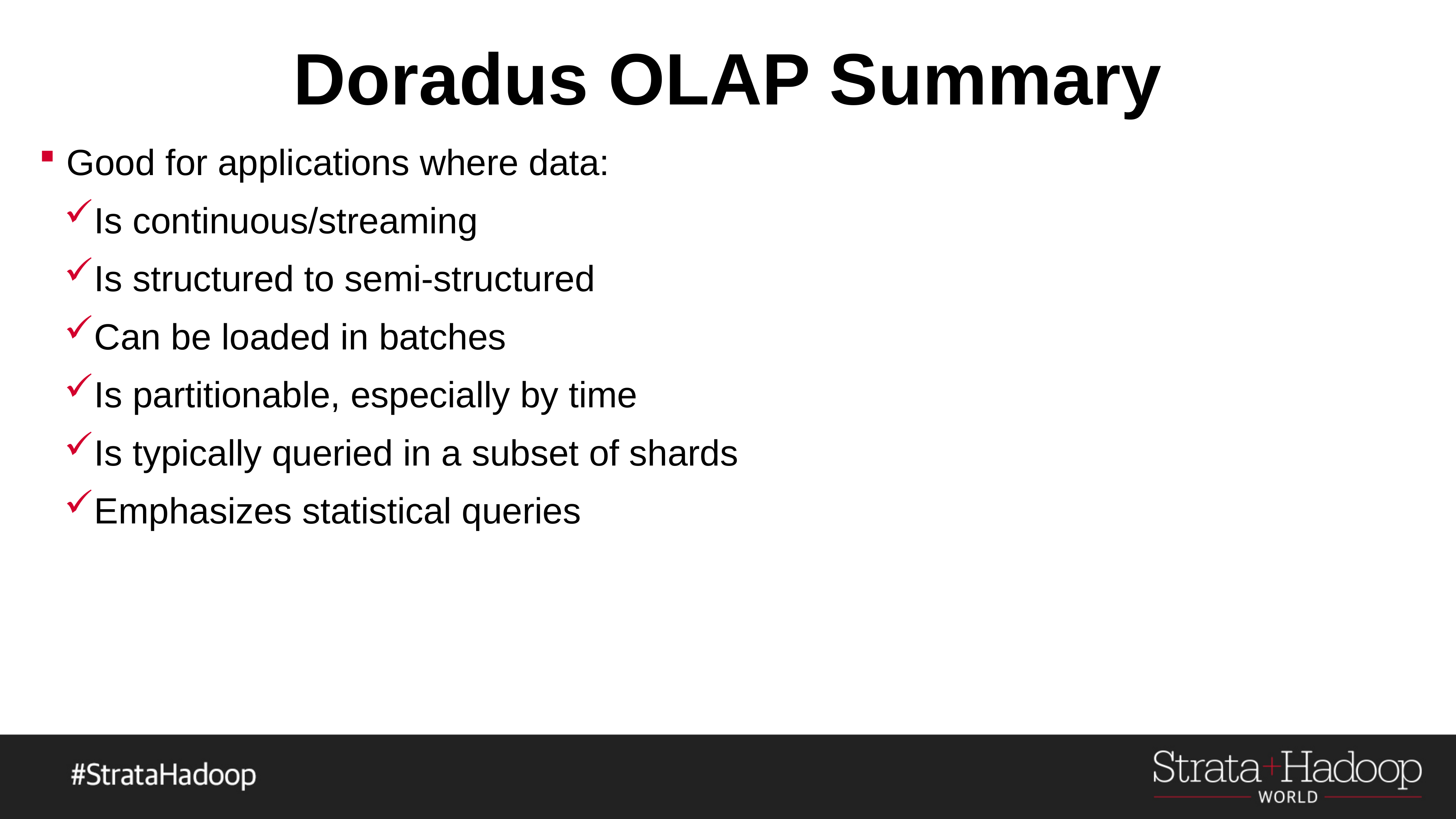

# Doradus OLAP Summary
Good for applications where data:
Is continuous/streaming
Is structured to semi-structured
Can be loaded in batches
Is partitionable, especially by time
Is typically queried in a subset of shards
Emphasizes statistical queries